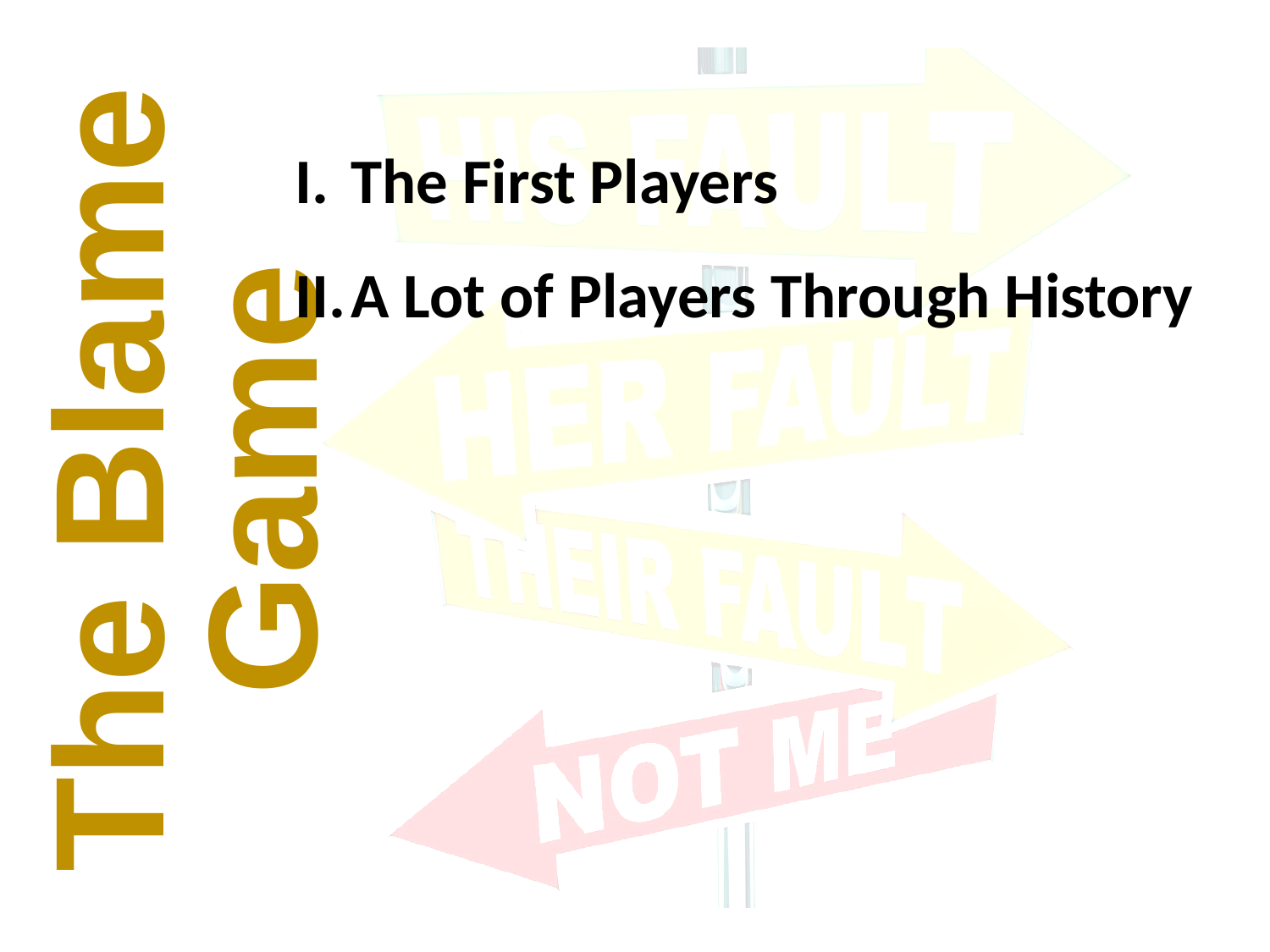

The First Players

A Lot of Players Through History
The Blame Game